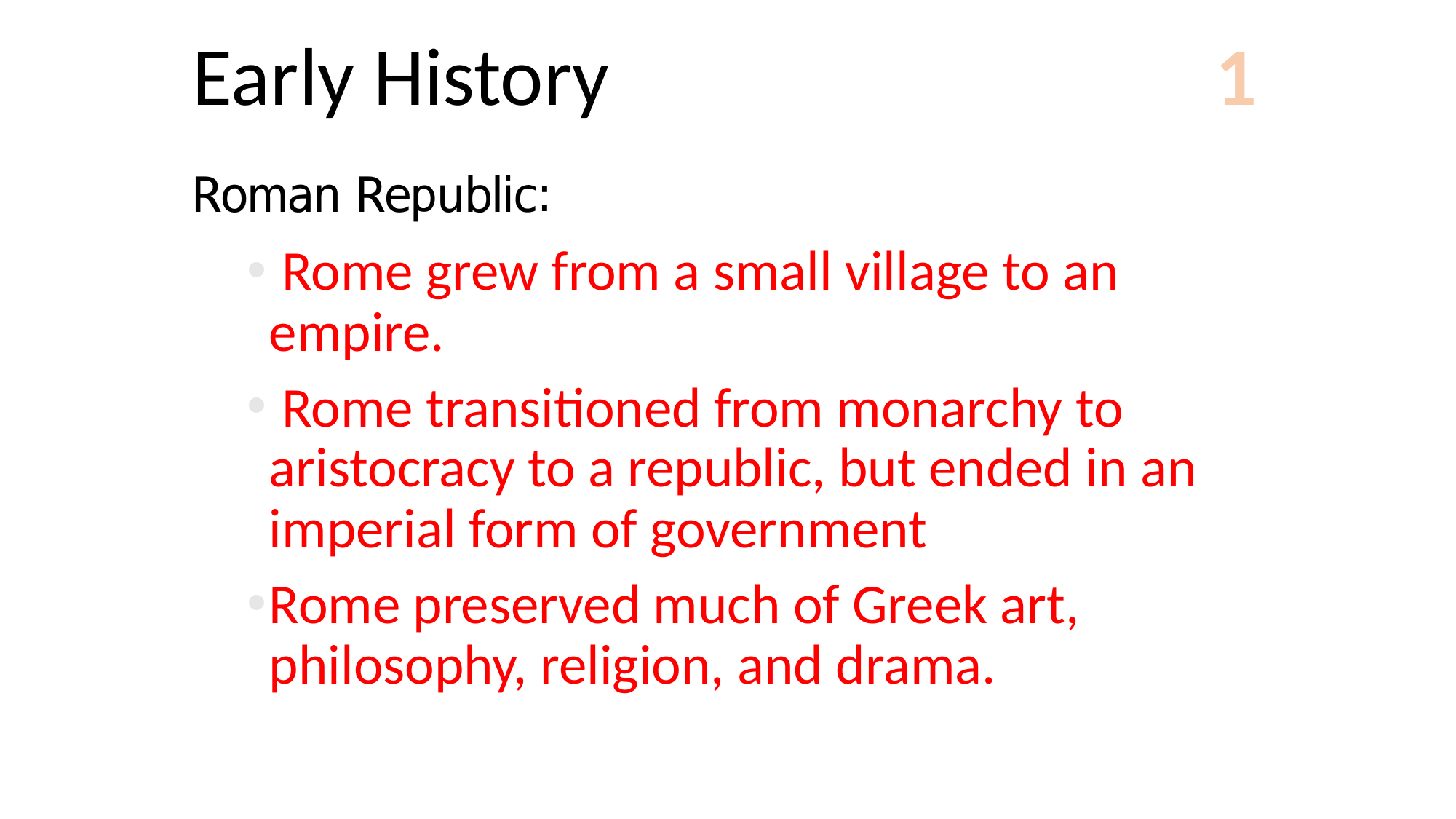

# Early History
1
Roman Republic:
 Rome grew from a small village to an empire.
 Rome transitioned from monarchy to aristocracy to a republic, but ended in an imperial form of government
Rome preserved much of Greek art, philosophy, religion, and drama.